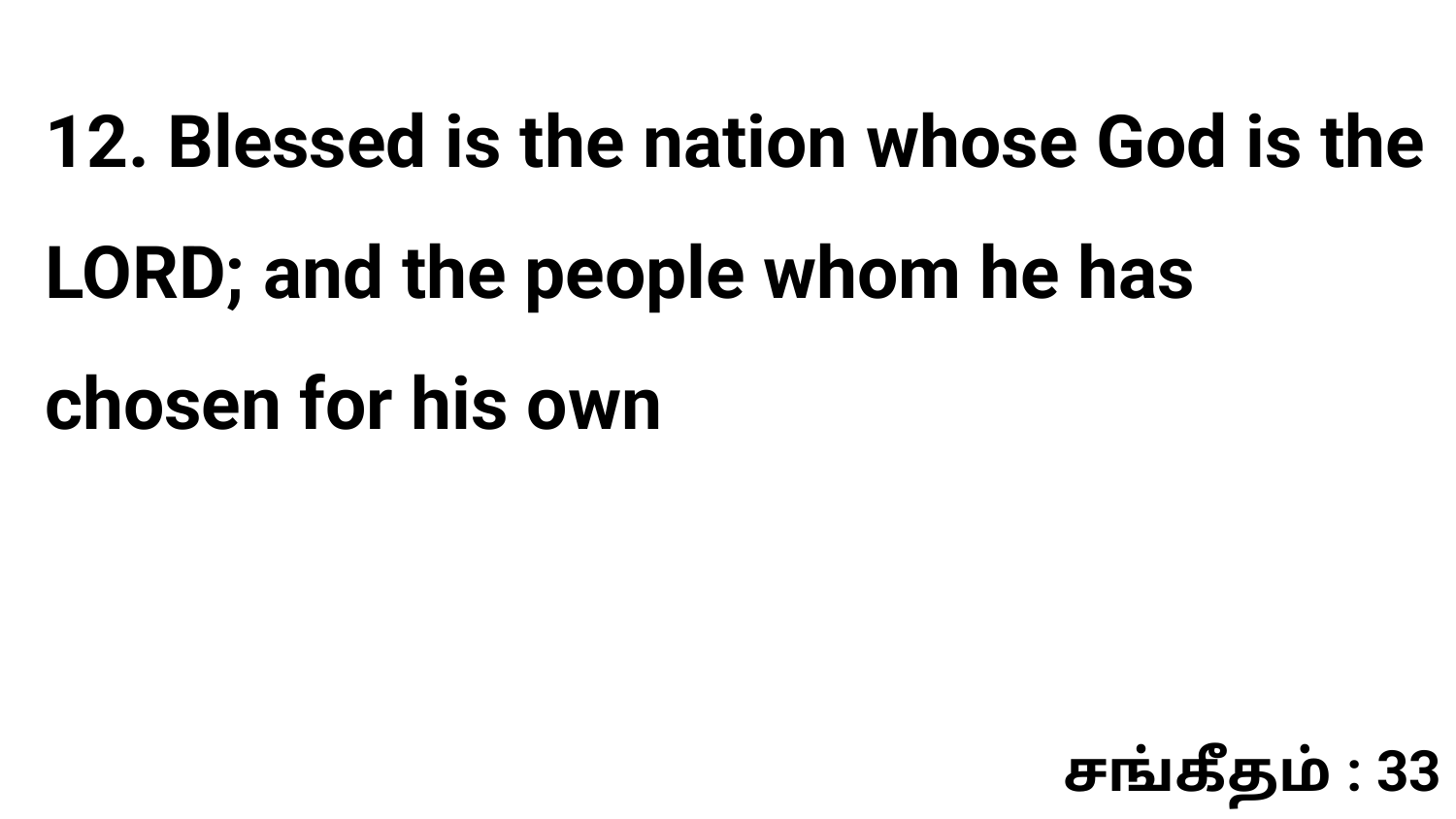

12. Blessed is the nation whose God is the LORD; and the people whom he has chosen for his own
சங்கீதம் : 33